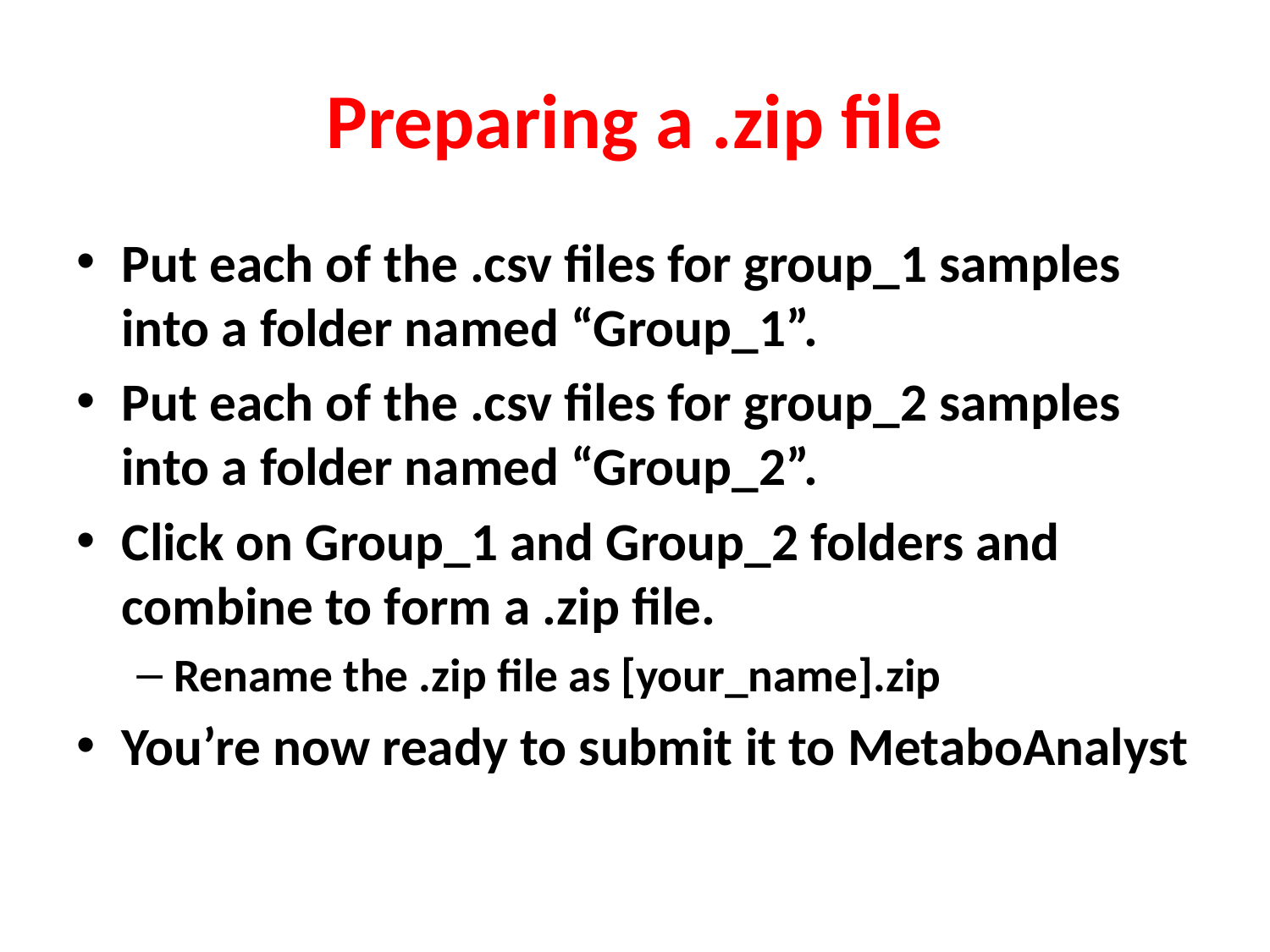

# Preparing a .zip file
Put each of the .csv files for group_1 samples into a folder named “Group_1”.
Put each of the .csv files for group_2 samples into a folder named “Group_2”.
Click on Group_1 and Group_2 folders and combine to form a .zip file.
Rename the .zip file as [your_name].zip
You’re now ready to submit it to MetaboAnalyst